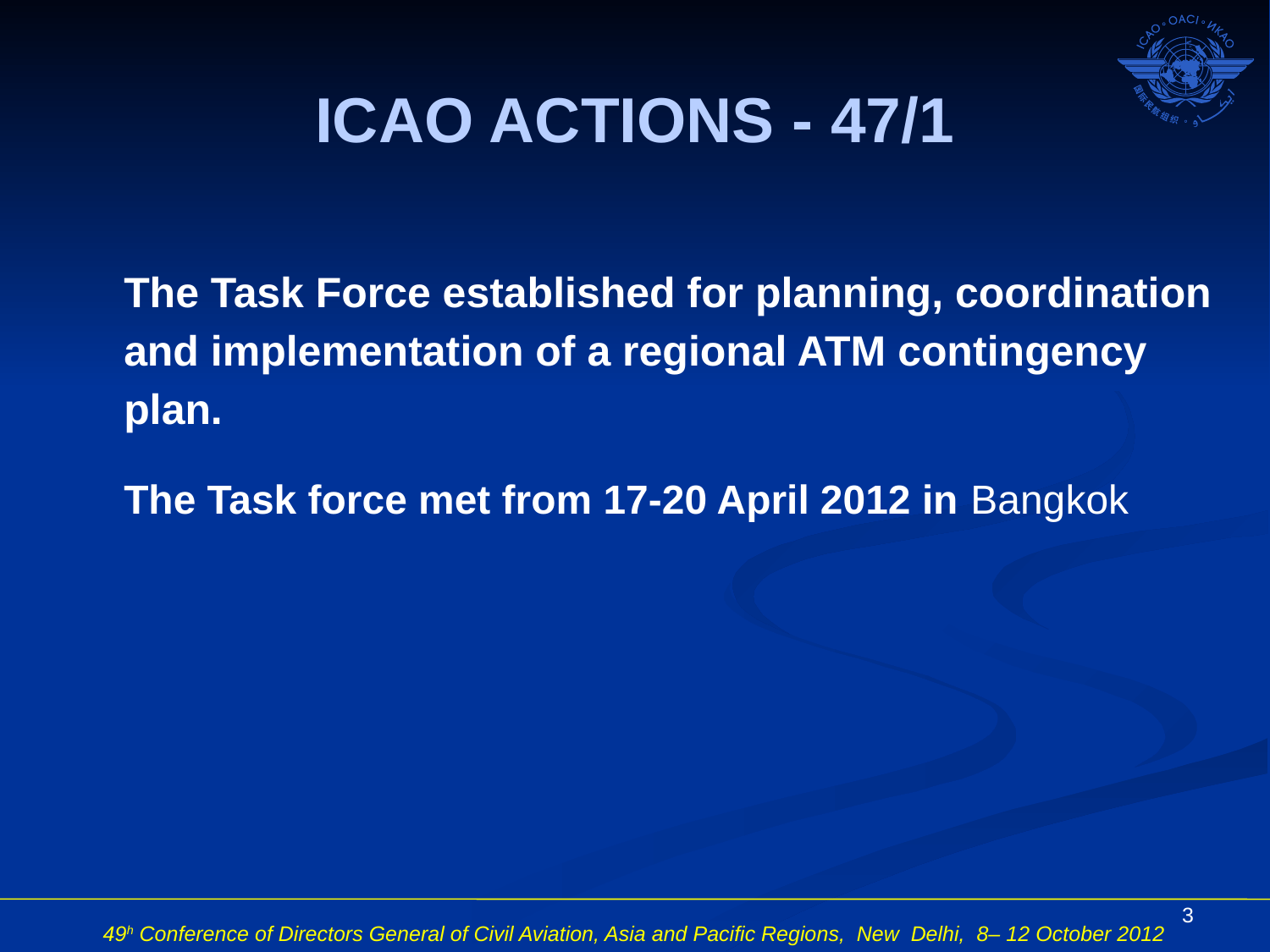

# ICAO ACTIONS - 47/1

The Task Force established for planning, coordination and implementation of a regional ATM contingency plan.
The Task force met from 17-20 April 2012 in Bangkok

3